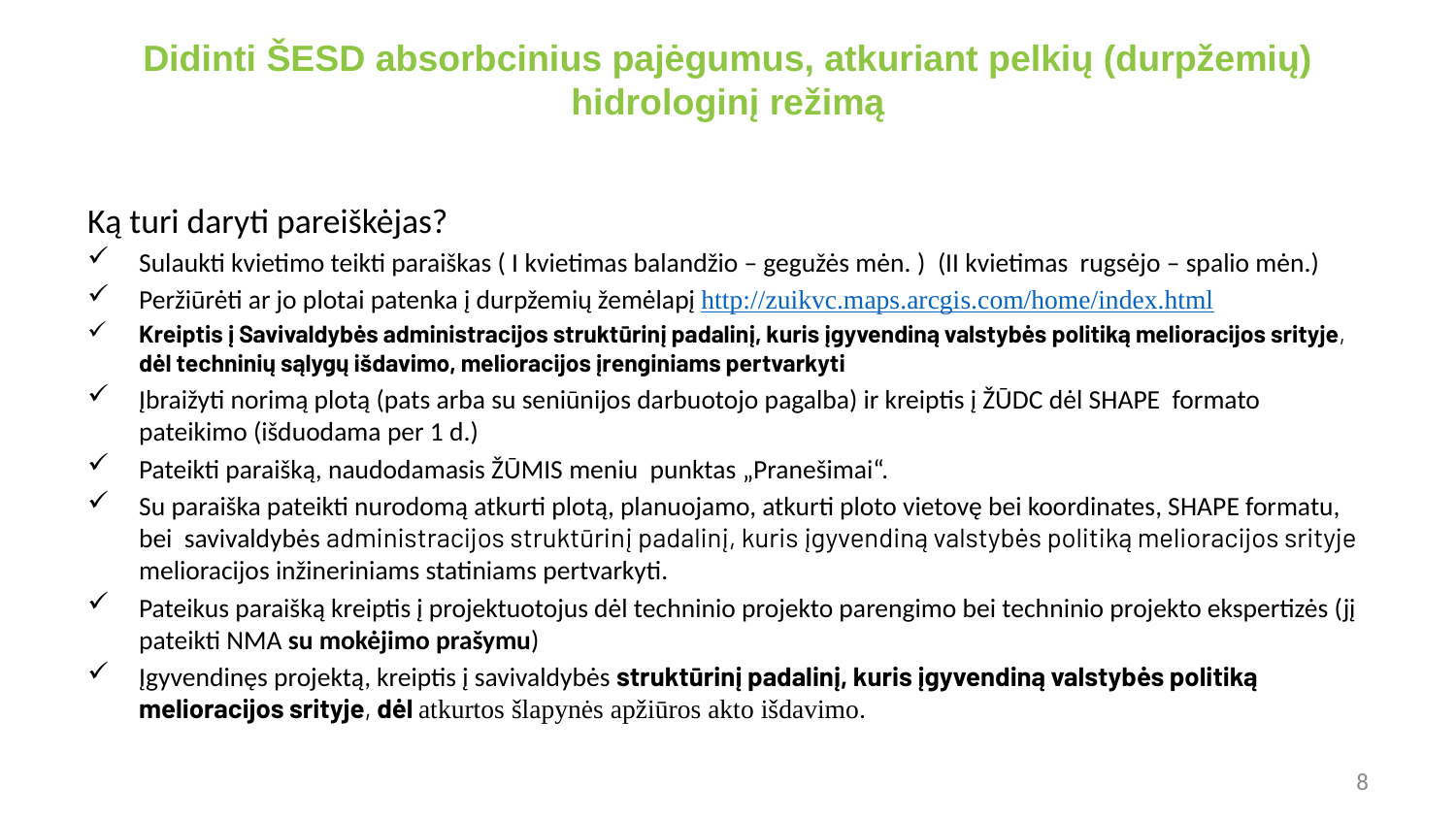

# Didinti ŠESD absorbcinius pajėgumus, atkuriant pelkių (durpžemių) hidrologinį režimą
Ką turi daryti pareiškėjas?
Sulaukti kvietimo teikti paraiškas ( I kvietimas balandžio – gegužės mėn. )  (II kvietimas  rugsėjo – spalio mėn.)
Peržiūrėti ar jo plotai patenka į durpžemių žemėlapį http://zuikvc.maps.arcgis.com/home/index.html
Kreiptis į Savivaldybės administracijos struktūrinį padalinį, kuris įgyvendiną valstybės politiką melioracijos srityje, dėl techninių sąlygų išdavimo, melioracijos įrenginiams pertvarkyti
Įbraižyti norimą plotą (pats arba su seniūnijos darbuotojo pagalba) ir kreiptis į ŽŪDC dėl SHAPE  formato pateikimo (išduodama per 1 d.)
Pateikti paraišką, naudodamasis ŽŪMIS meniu  punktas „Pranešimai“.
Su paraiška pateikti nurodomą atkurti plotą, planuojamo, atkurti ploto vietovę bei koordinates, SHAPE formatu, bei  savivaldybės administracijos struktūrinį padalinį, kuris įgyvendiną valstybės politiką melioracijos srityje melioracijos inžineriniams statiniams pertvarkyti.
Pateikus paraišką kreiptis į projektuotojus dėl techninio projekto parengimo bei techninio projekto ekspertizės (jį pateikti NMA su mokėjimo prašymu)
Įgyvendinęs projektą, kreiptis į savivaldybės struktūrinį padalinį, kuris įgyvendiną valstybės politiką melioracijos srityje, dėl atkurtos šlapynės apžiūros akto išdavimo.

8